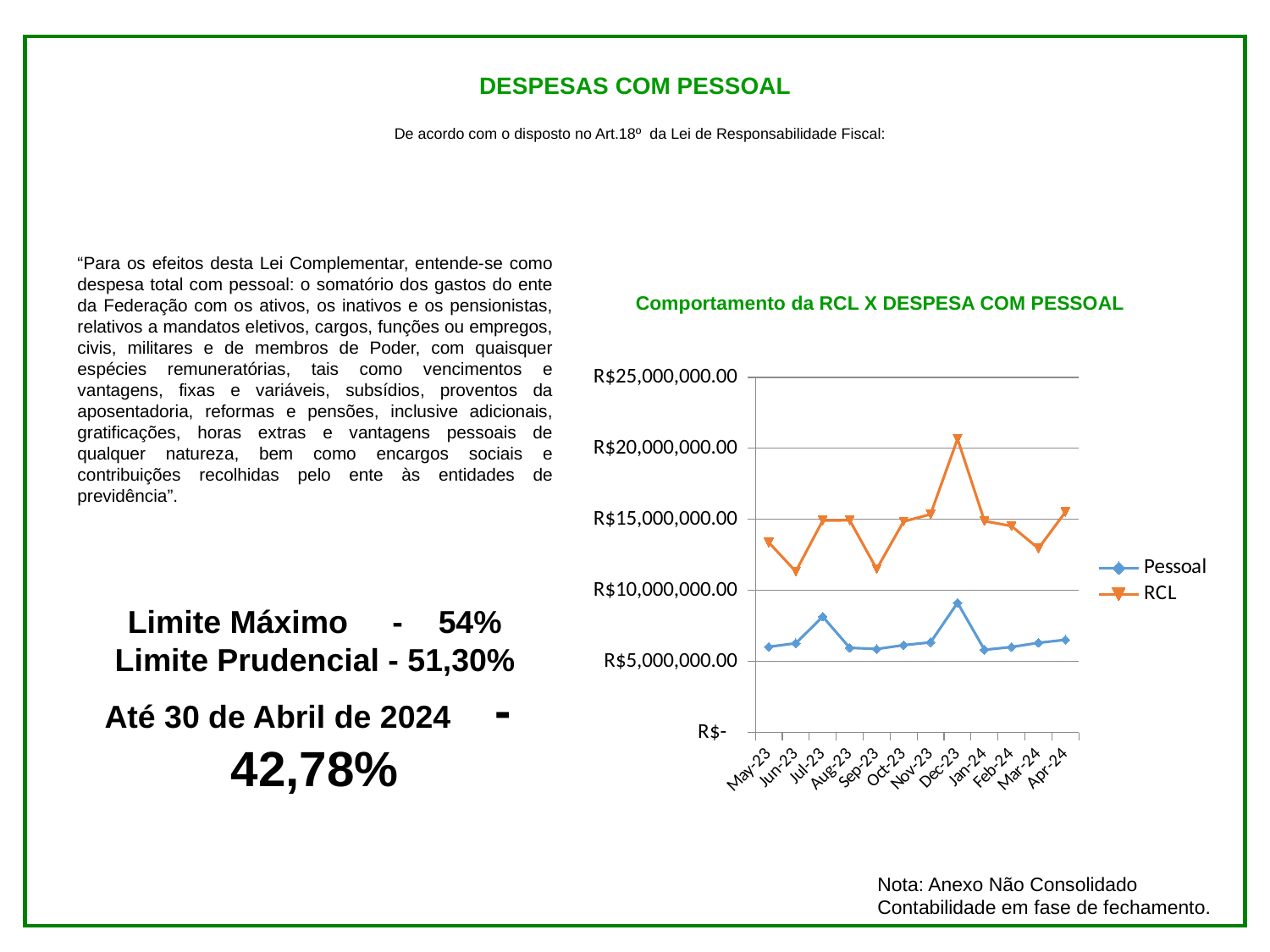

DESPESAS COM PESSOAL

	De acordo com o disposto no Art.18º  da Lei de Responsabilidade Fiscal:

“Para os efeitos desta Lei Complementar, entende-se como despesa total com pessoal: o somatório dos gastos do ente da Federação com os ativos, os inativos e os pensionistas, relativos a mandatos eletivos, cargos, funções ou empregos, civis, militares e de membros de Poder, com quaisquer espécies remuneratórias, tais como vencimentos e vantagens, fixas e variáveis, subsídios, proventos da aposentadoria, reformas e pensões, inclusive adicionais, gratificações, horas extras e vantagens pessoais de qualquer natureza, bem como encargos sociais e contribuições recolhidas pelo ente às entidades de previdência”.

Comportamento da RCL X DESPESA COM PESSOAL

### Chart

| Category | Pessoal | RCL |
|---|---|---|
| 45047 | 6038087.45 | 13381983.14 |
| 45078 | 6288135.390000001 | 11343856.86 |
| 45108 | 8163008.970000001 | 14925454.18 |
| 45139 | 5969801.37 | 14945974.63 |
| 45170 | 5885917.3100000005 | 11517524.68 |
| 45200 | 6153824.03 | 14862334.48 |
| 45231 | 6351576.79 | 15364452.37 |
| 45261 | 9138248.109999998 | 20673885.71 |
| 45292 | 5827792.9 | 14890086.17 |
| 45323 | 6023521.13 | 14541659.0 |
| 45352 | 6319249.840000001 | 12966473.02 |
| 45383 | 6531643.96 | 15527313.229999999 |
Limite Máximo     -    54%
Limite Prudencial - 51,30%
Até 30 de Abril de 2024     -  42,78%
Nota: Anexo Não Consolidado
Contabilidade em fase de fechamento.